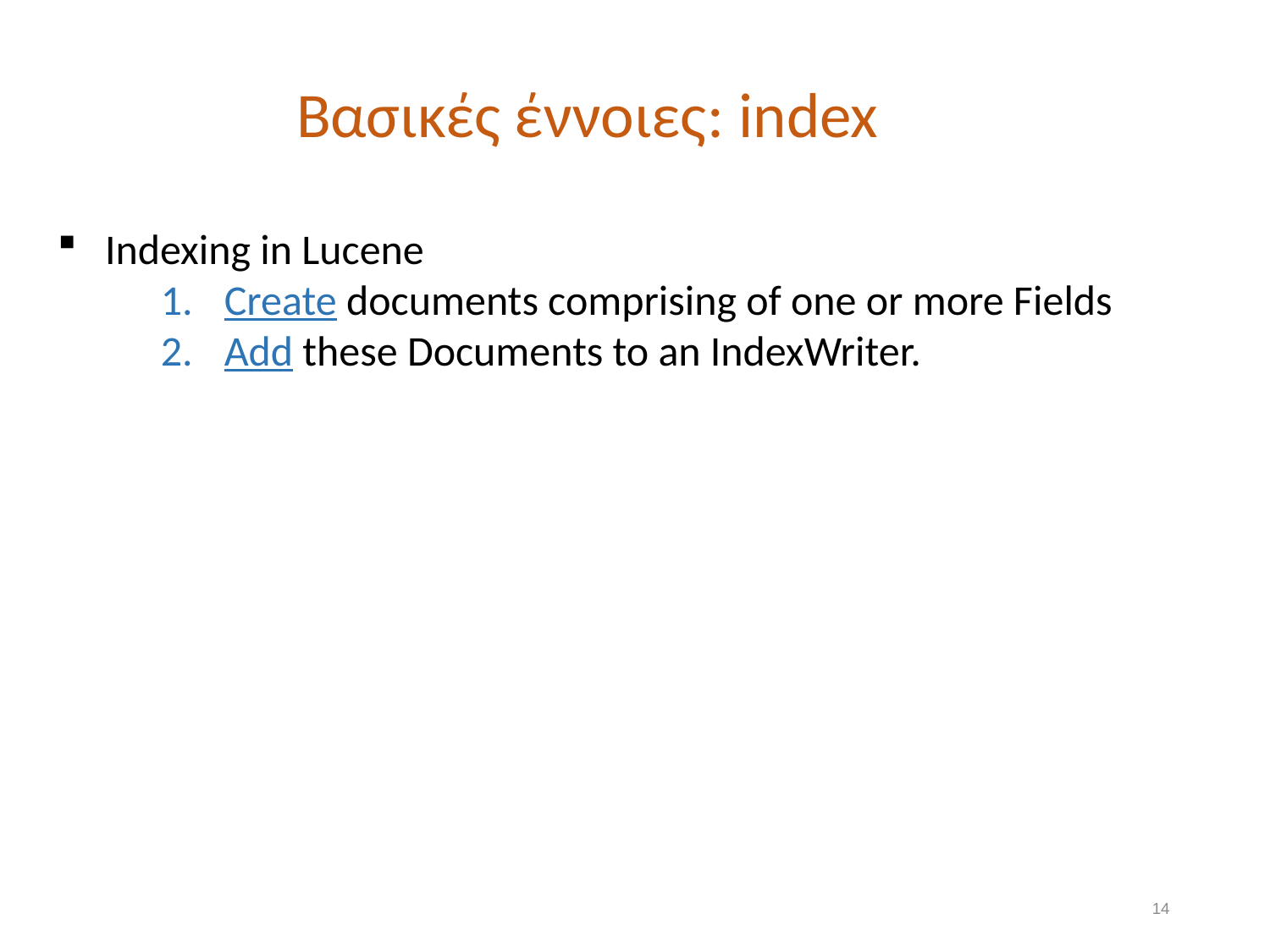

# Βασικές έννοιες: index
Indexing in Lucene
Create documents comprising of one or more Fields
Add these Documents to an IndexWriter.

14